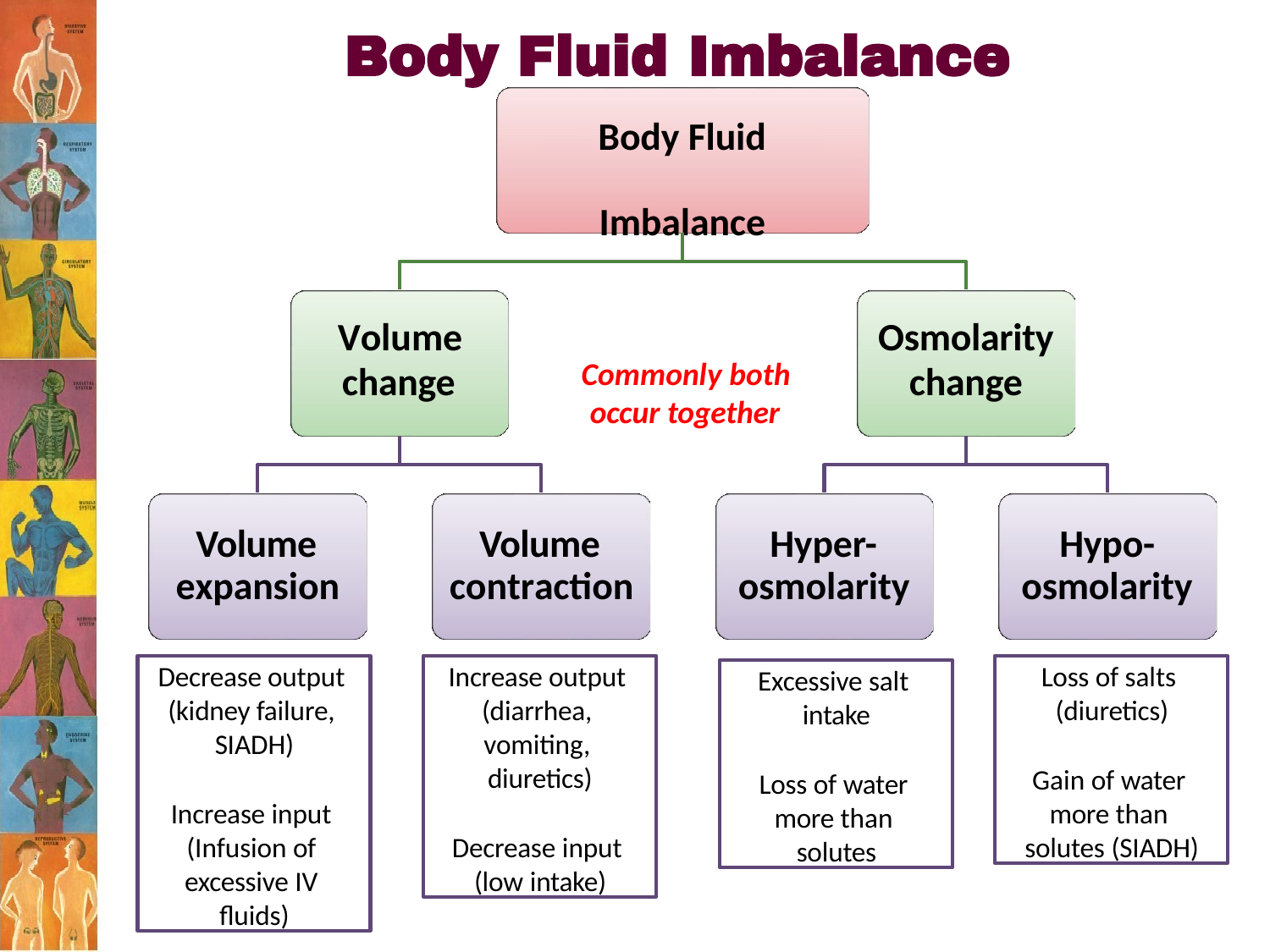

# Body Fluid Imbalance

Body Fluid  Imbalance

Volume
change
Osmolarity
change
Commonly both
occur together

Volume  expansion
Volume  contraction
Hyper-  osmolarity
Hypo-  osmolarity
Loss of salts  (diuretics)

Gain of water  more than  solutes (SIADH)

Decrease output  (kidney failure,  SIADH)

Increase input  (Infusion of  excessive IV  fluids)

Increase output  (diarrhea,  vomiting,  diuretics)

Decrease input  (low intake)
Excessive salt  intake

Loss of water  more than  solutes